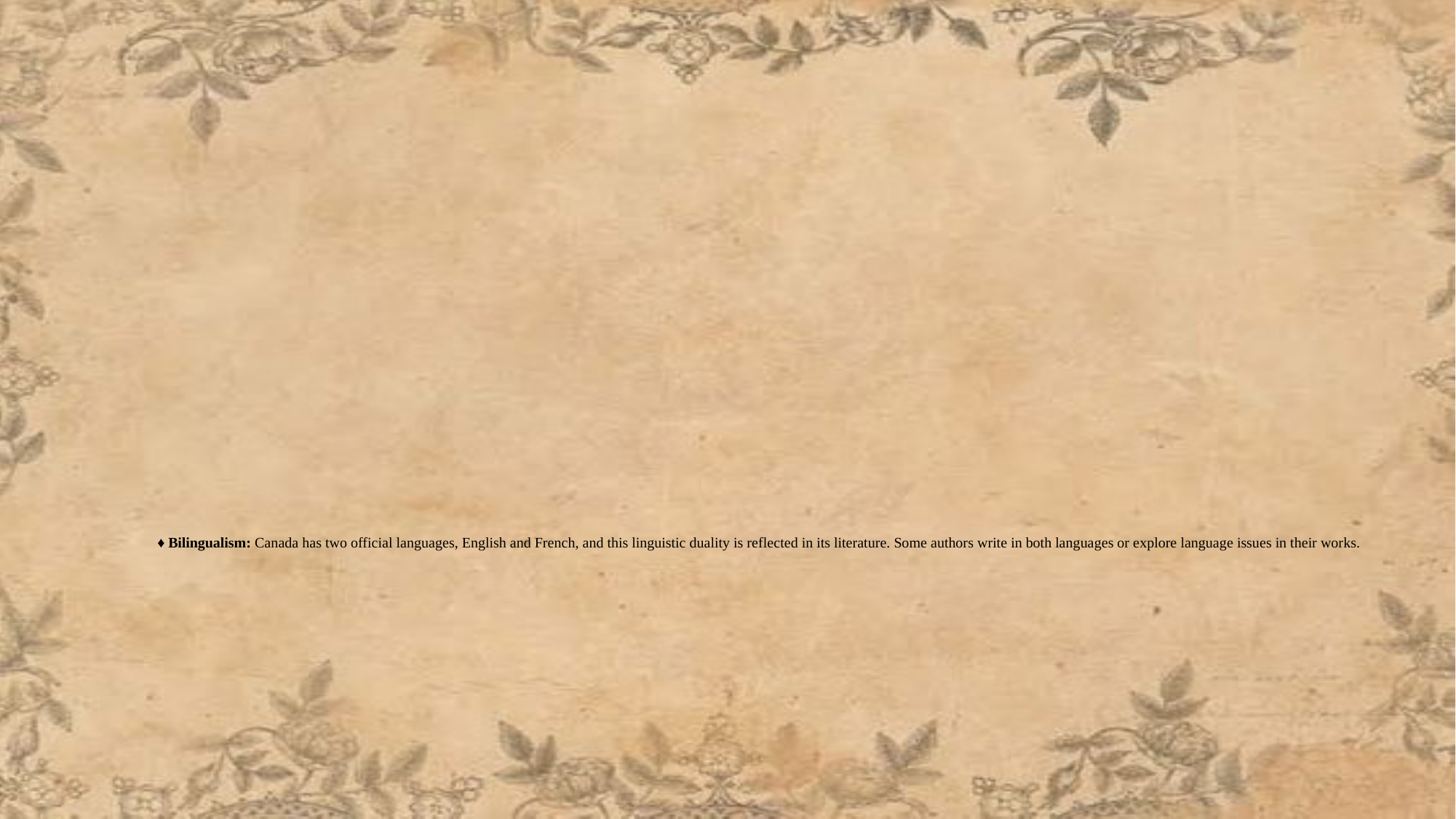

# ♦ Bilingualism: Canada has two official languages, English and French, and this linguistic duality is reflected in its literature. Some authors write in both languages or explore language issues in their works.